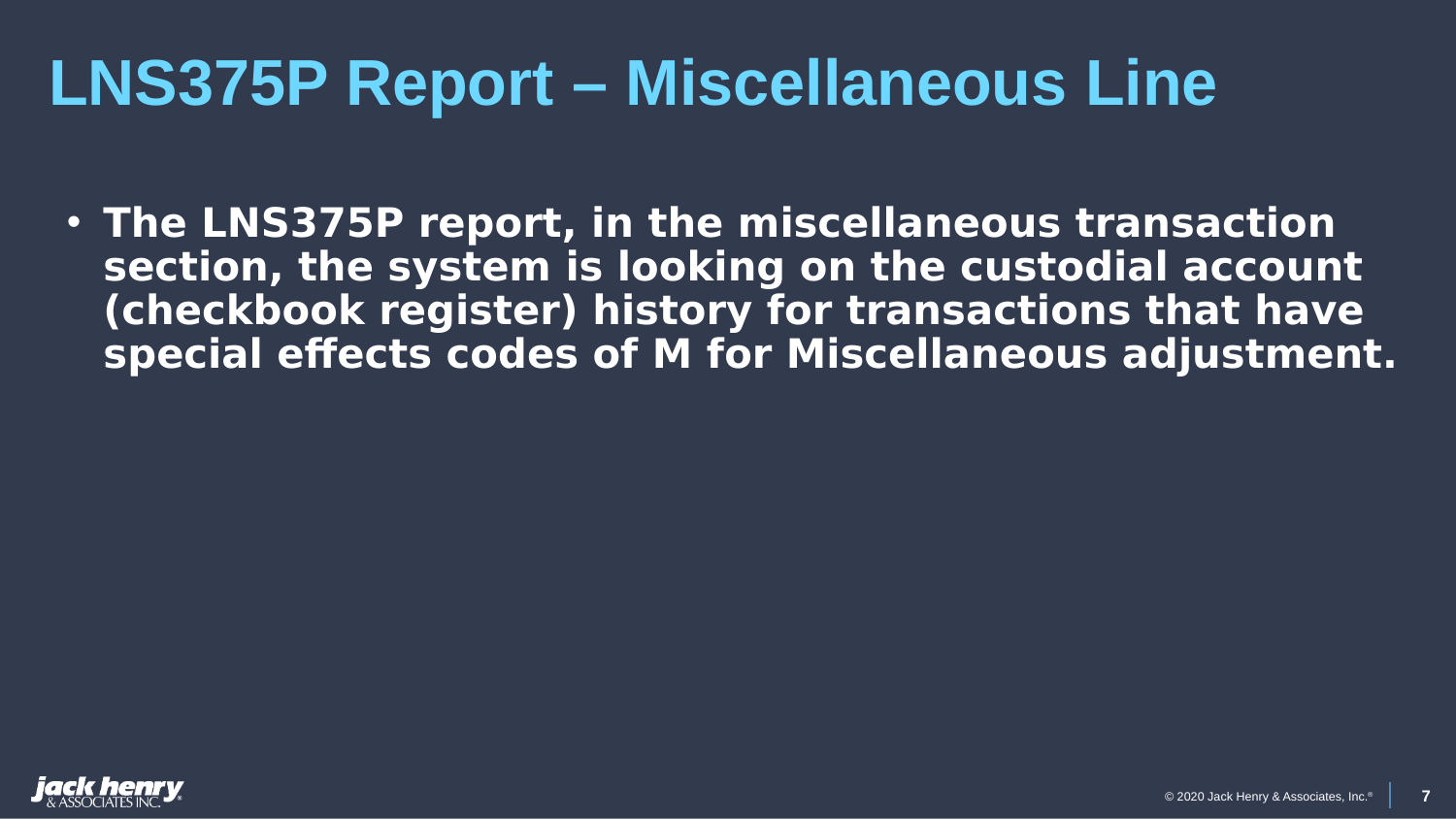

# LNS375P Report – Miscellaneous Line
The LNS375P report, in the miscellaneous transaction section, the system is looking on the custodial account (checkbook register) history for transactions that have special effects codes of M for Miscellaneous adjustment.

7
© 2020 Jack Henry & Associates, Inc.®